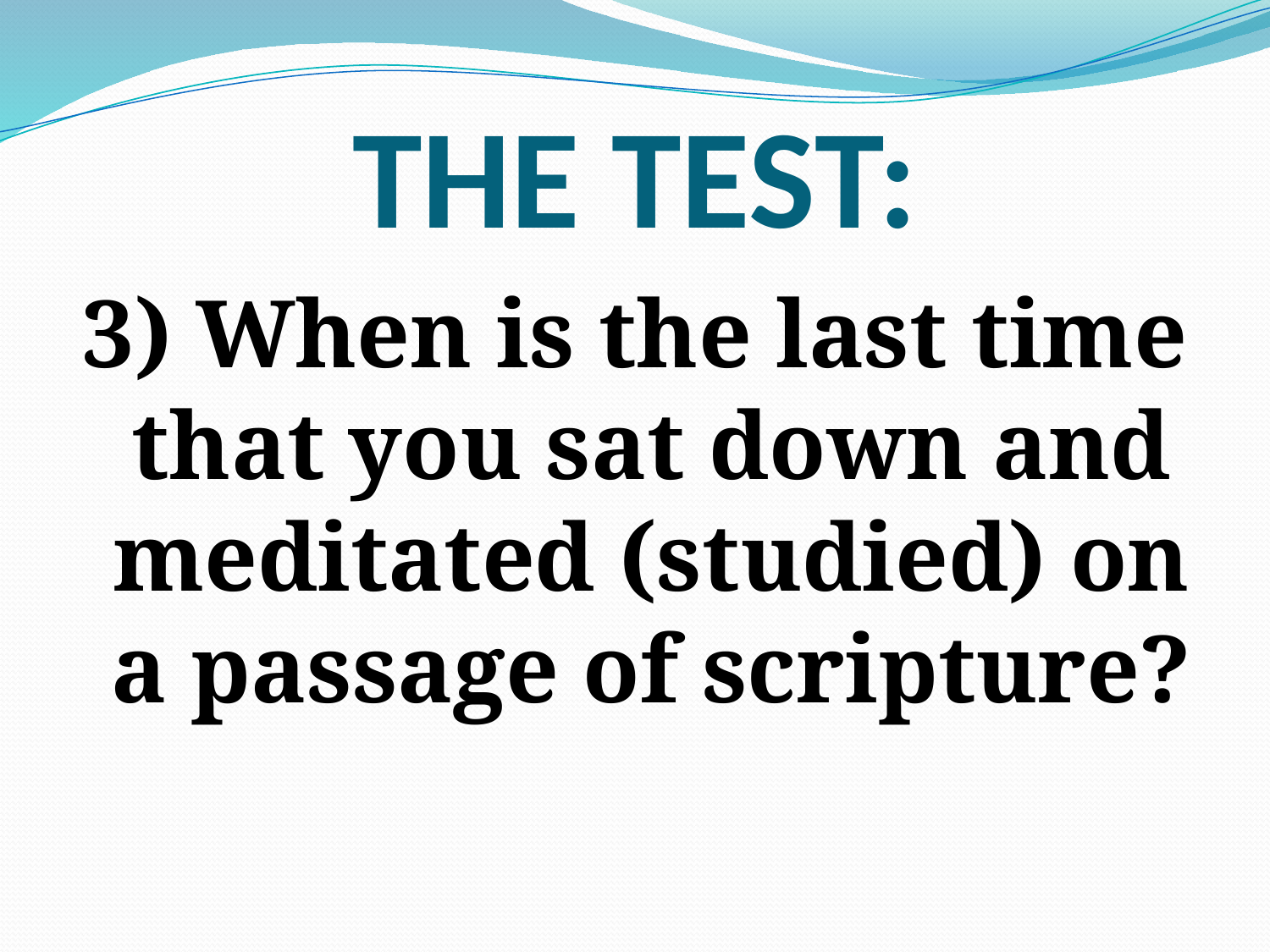

# THE TEST:
3) When is the last time that you sat down and meditated (studied) on a passage of scripture?